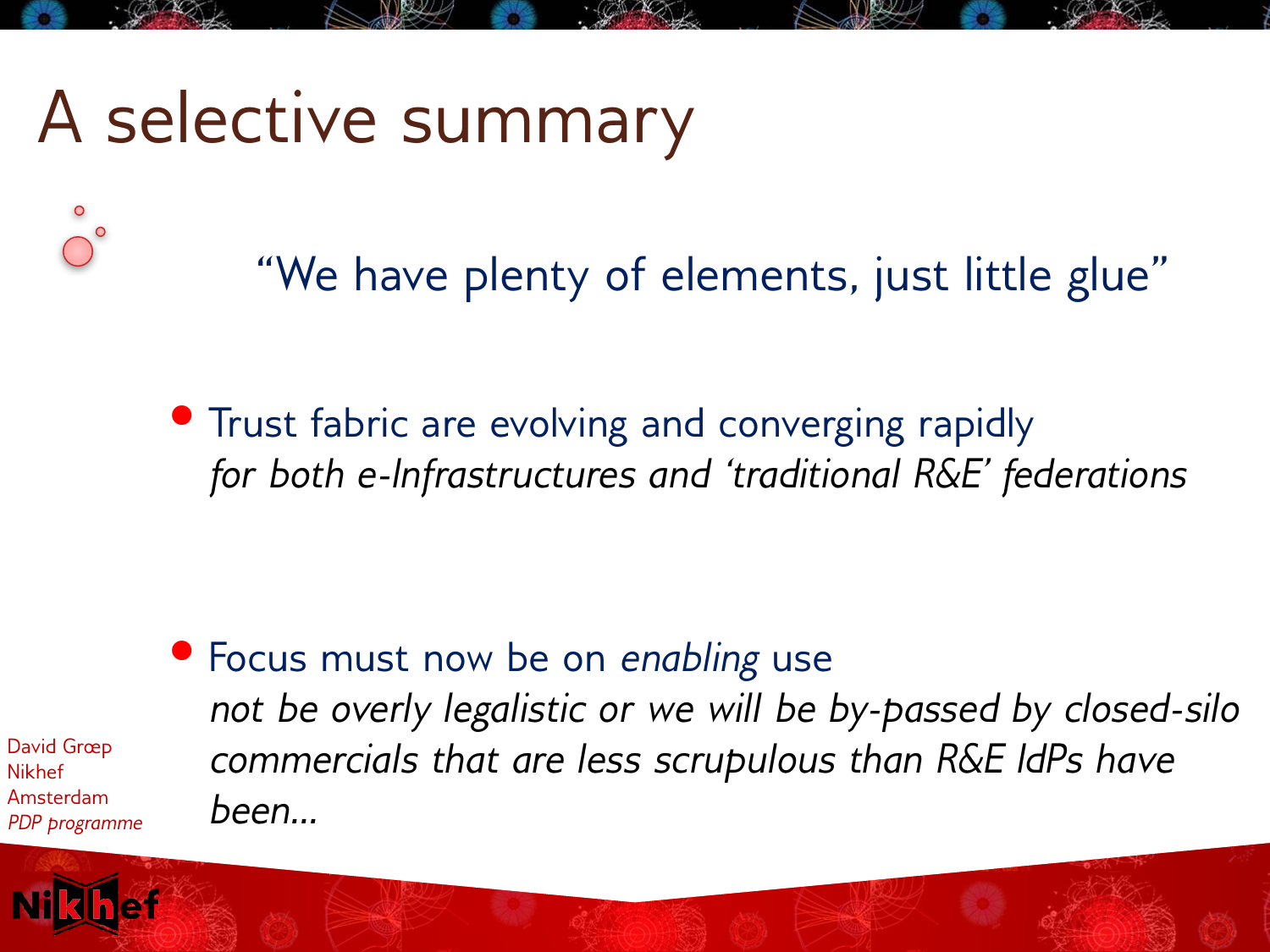

# A selective summary
“We have plenty of elements, just little glue”

Trust fabric are evolving and converging rapidly
for both e-Infrastructures and ‘traditional R&E’ federations

Focus must now be on enabling use
not be overly legalistic or we will be by-passed by closed-silo commercials that are less scrupulous than R&E IdPs have been...